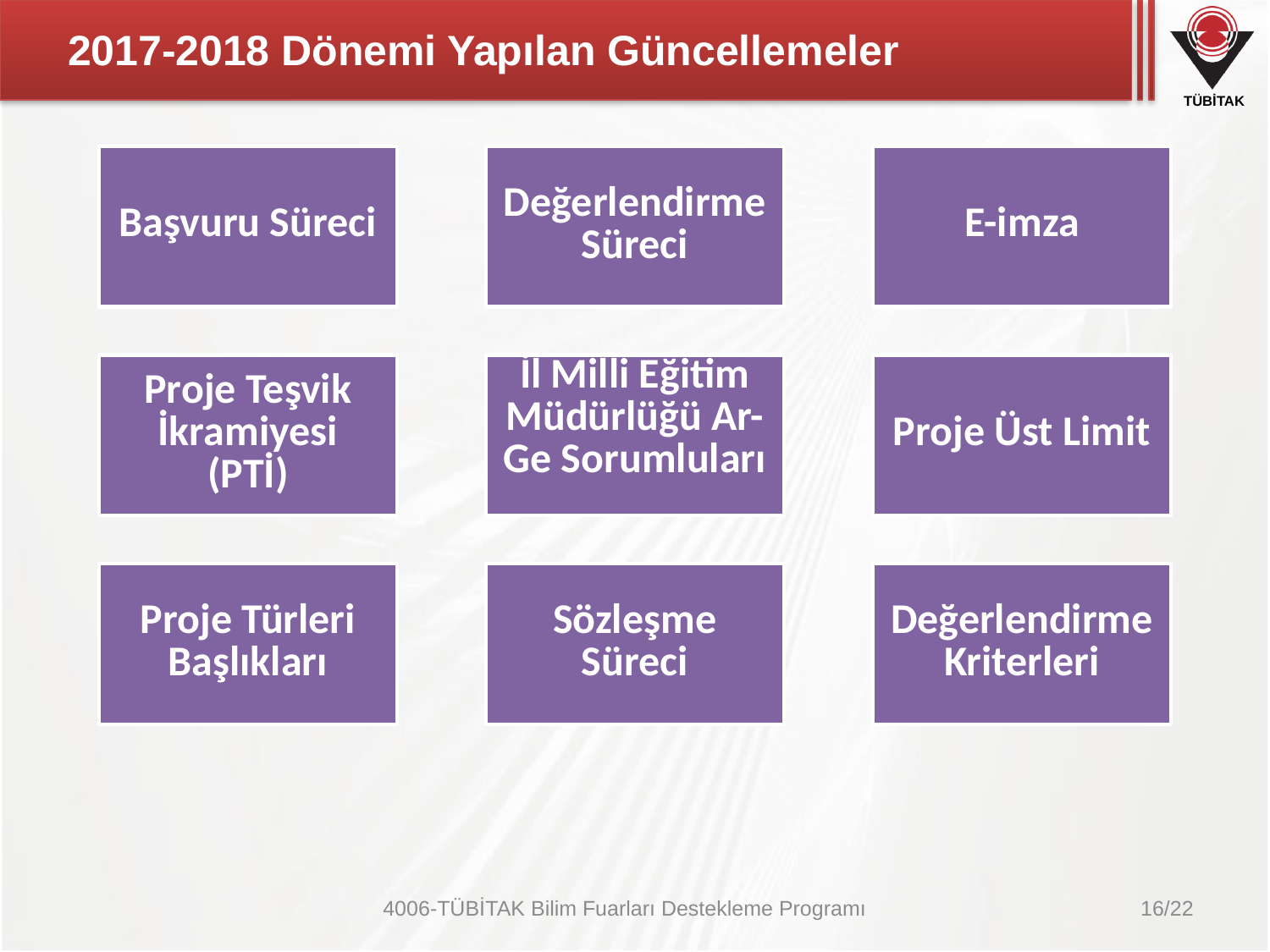

# 2017-2018 Dönemi Yapılan Güncellemeler
Başvuru Süreci
Değerlendirme Süreci
Proje Türleri Başlıkları
Sözleşme Süreci
Değerlendirme Kriterleri
E-imza
Proje Teşvik İkramiyesi
(PTİ)
İl Milli Eğitim Müdürlüğü Ar-Ge Sorumluları
Proje Üst Limit
4006-TÜBİTAK Bilim Fuarları Destekleme Programı
16/22